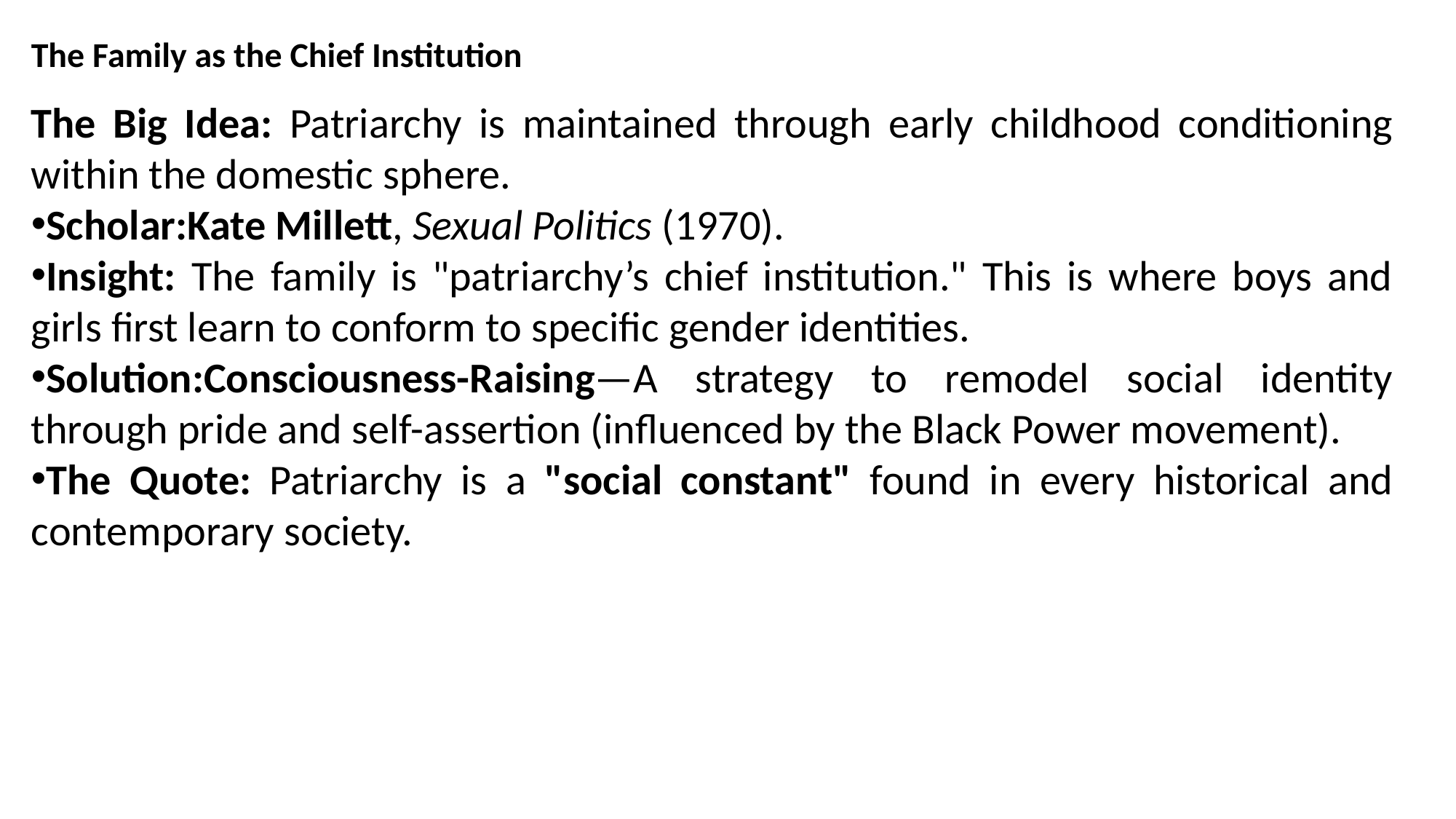

The Family as the Chief Institution
The Big Idea: Patriarchy is maintained through early childhood conditioning within the domestic sphere.
Scholar:Kate Millett, Sexual Politics (1970).
Insight: The family is "patriarchy’s chief institution." This is where boys and girls first learn to conform to specific gender identities.
Solution:Consciousness-Raising—A strategy to remodel social identity through pride and self-assertion (influenced by the Black Power movement).
The Quote: Patriarchy is a "social constant" found in every historical and contemporary society.